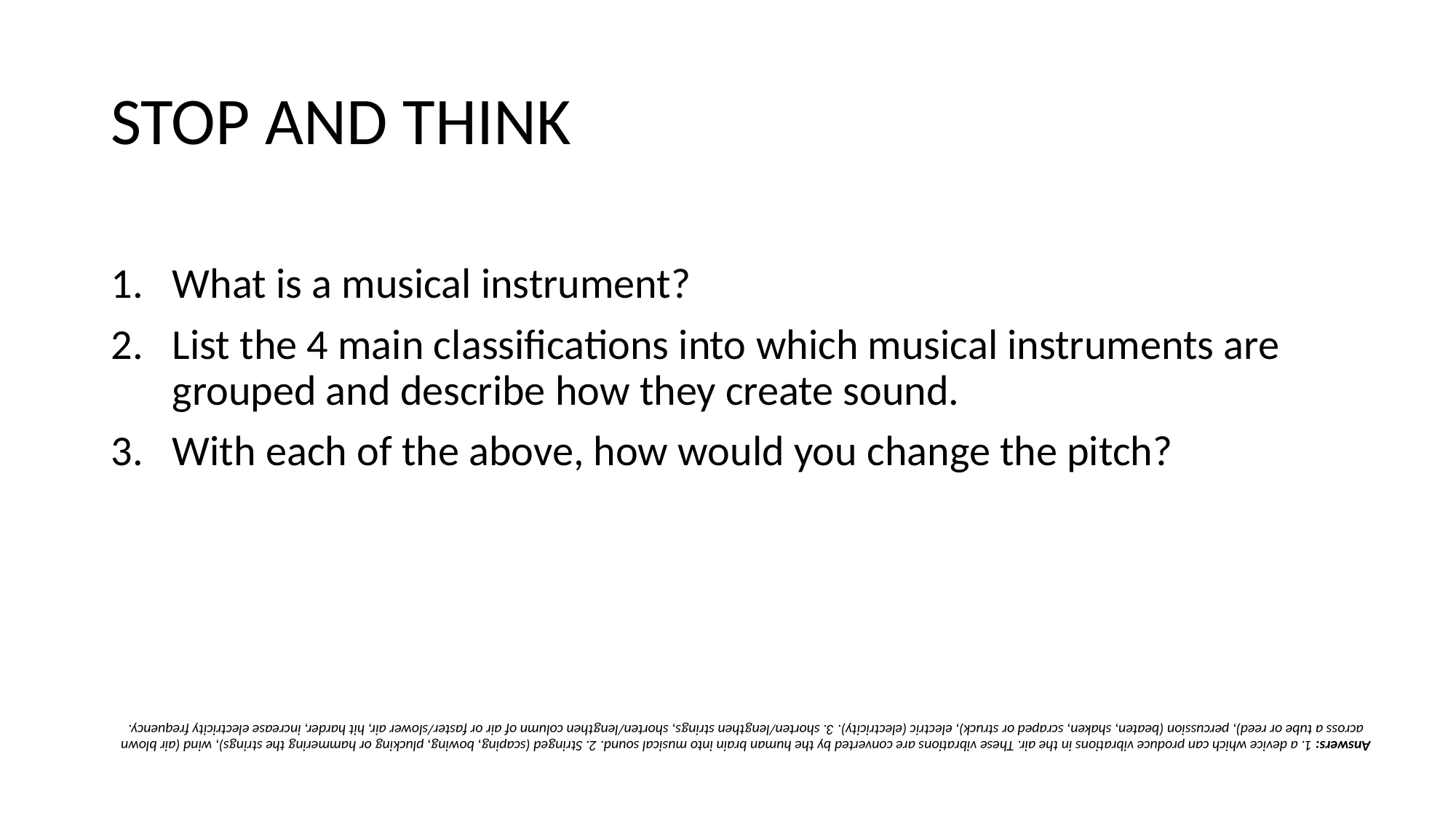

# STOP AND THINK
What is a musical instrument?
List the 4 main classifications into which musical instruments are grouped and describe how they create sound.
With each of the above, how would you change the pitch?

Answers: 1. a device which can produce vibrations in the air. These vibrations are converted by the human brain into musical sound. 2. Stringed (scaping, bowing, plucking or hammering the strings), wind (air blown across a tube or reed), percussion (beaten, shaken, scraped or struck), electric (electricity). 3. shorten/lengthen strings, shorten/lengthen column of air or faster/slower air, hit harder, increase electricity frequency.